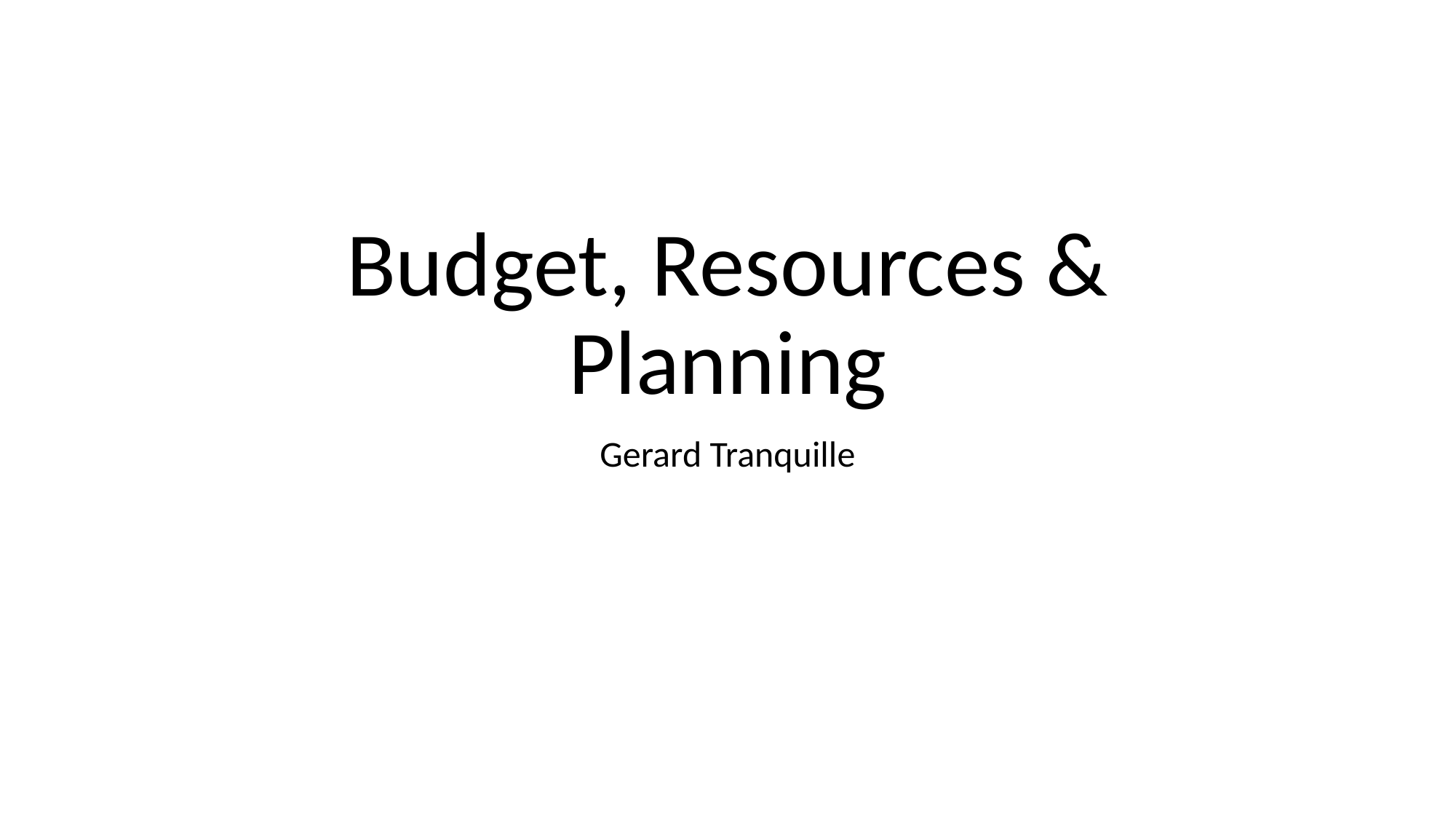

# Budget, Resources & Planning
Gerard Tranquille